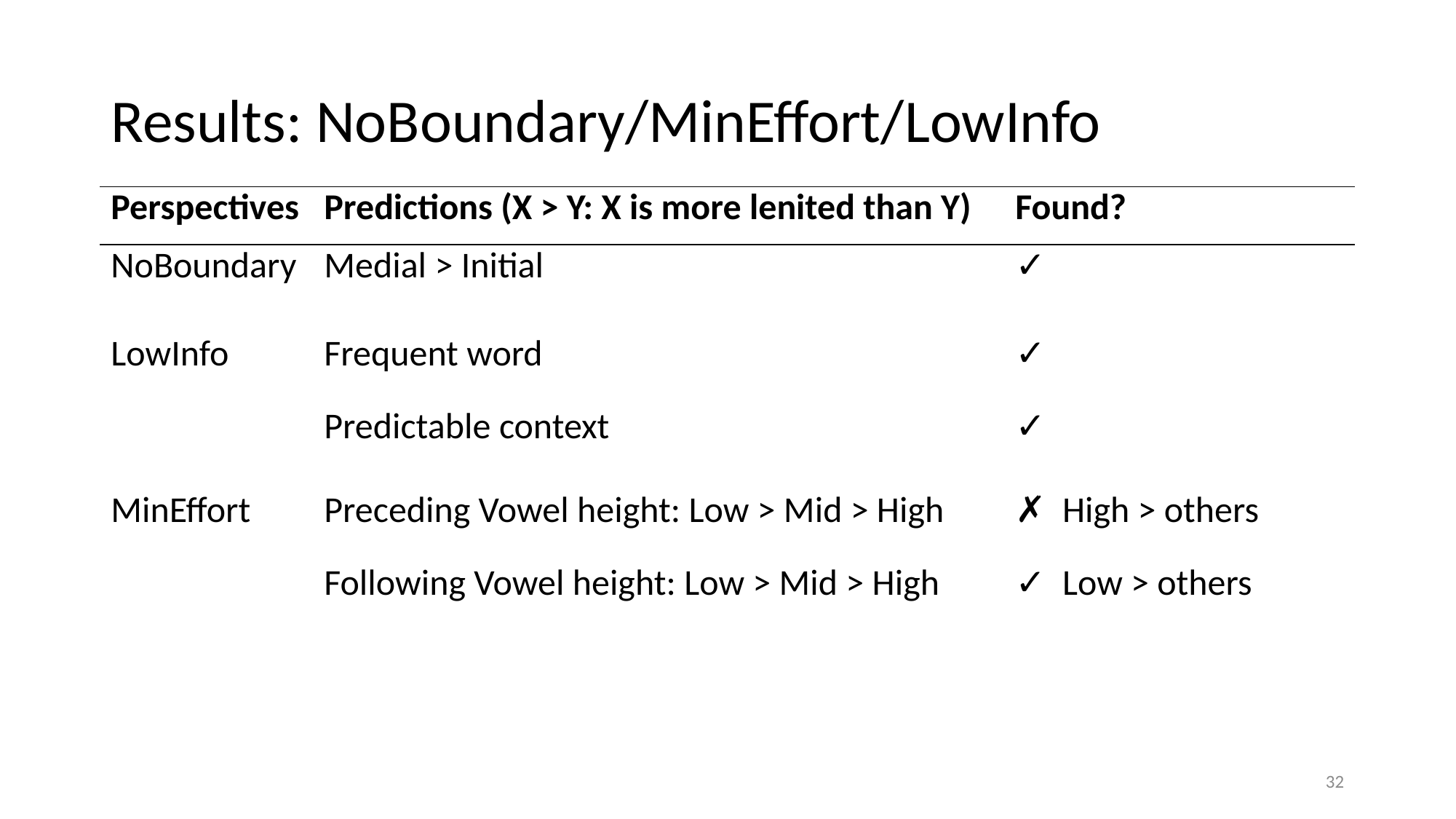

# Results: NoBoundary/MinEffort/LowInfo

| Perspectives | Predictions (X > Y: X is more lenited than Y) | Found? |
| --- | --- | --- |
| NoBoundary | Medial > Initial | ✓ |
| LowInfo | Frequent word Predictable context | ✓ ✓ |
| MinEffort | Preceding Vowel height: Low > Mid > High Following Vowel height: Low > Mid > High | ✗ High > others ✓ Low > others |
32